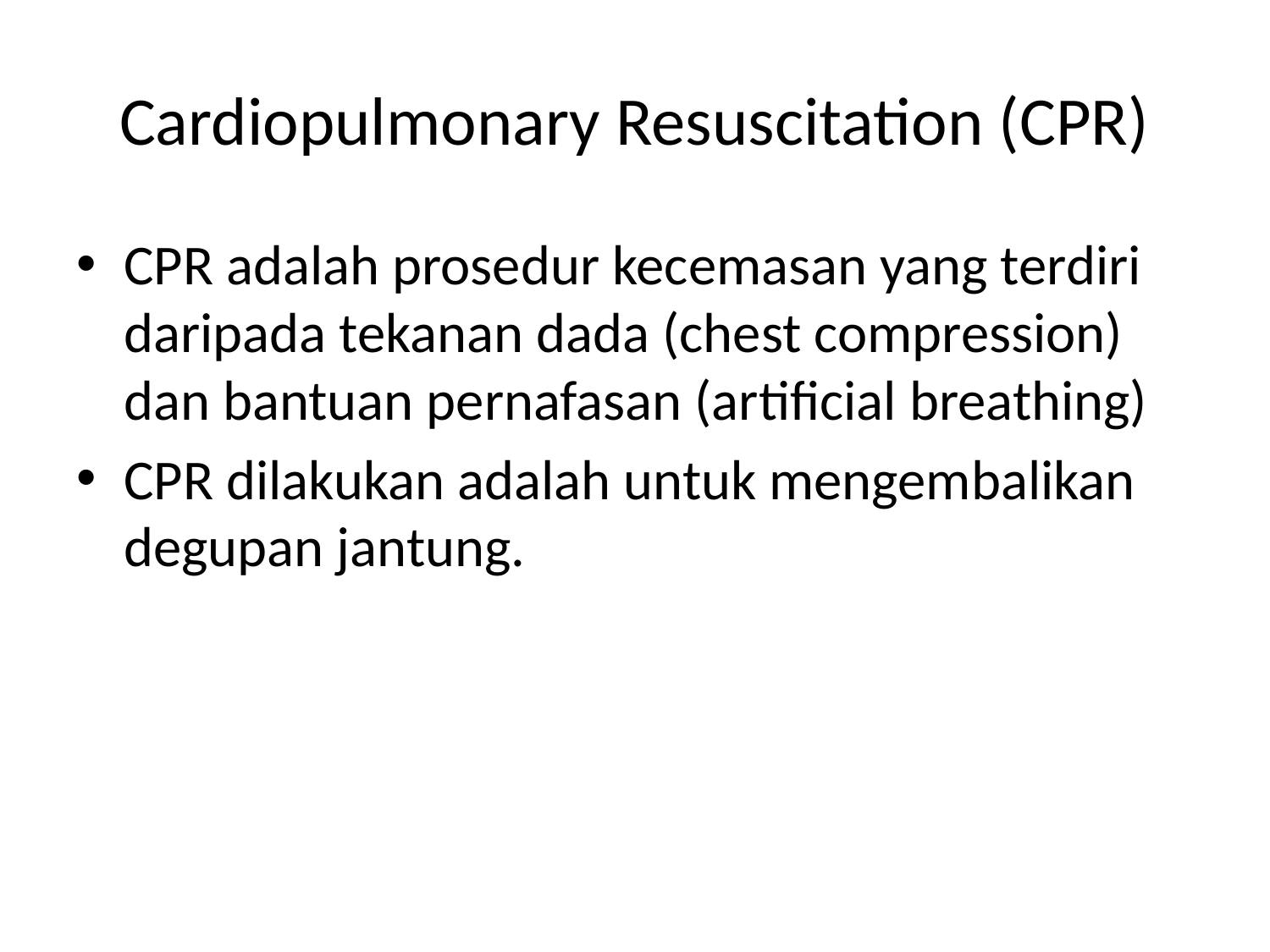

# Cardiopulmonary Resuscitation (CPR)
CPR adalah prosedur kecemasan yang terdiri daripada tekanan dada (chest compression) dan bantuan pernafasan (artificial breathing)
CPR dilakukan adalah untuk mengembalikan degupan jantung.